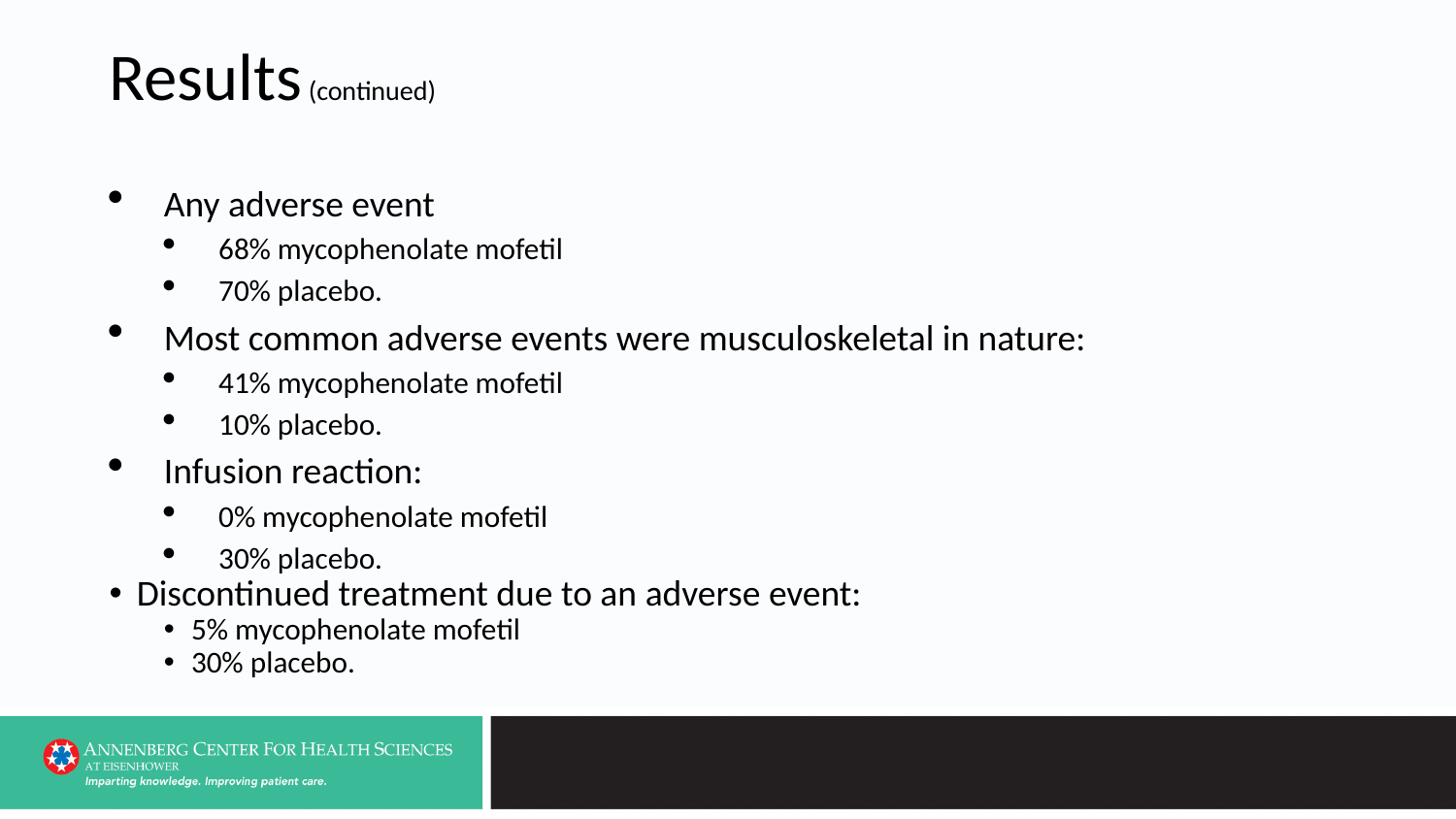

# Results (continued)
Any adverse event
68% mycophenolate mofetil
70% placebo.
Most common adverse events were musculoskeletal in nature:
41% mycophenolate mofetil
10% placebo.
Infusion reaction:
0% mycophenolate mofetil
30% placebo.
Discontinued treatment due to an adverse event:
5% mycophenolate mofetil
30% placebo.